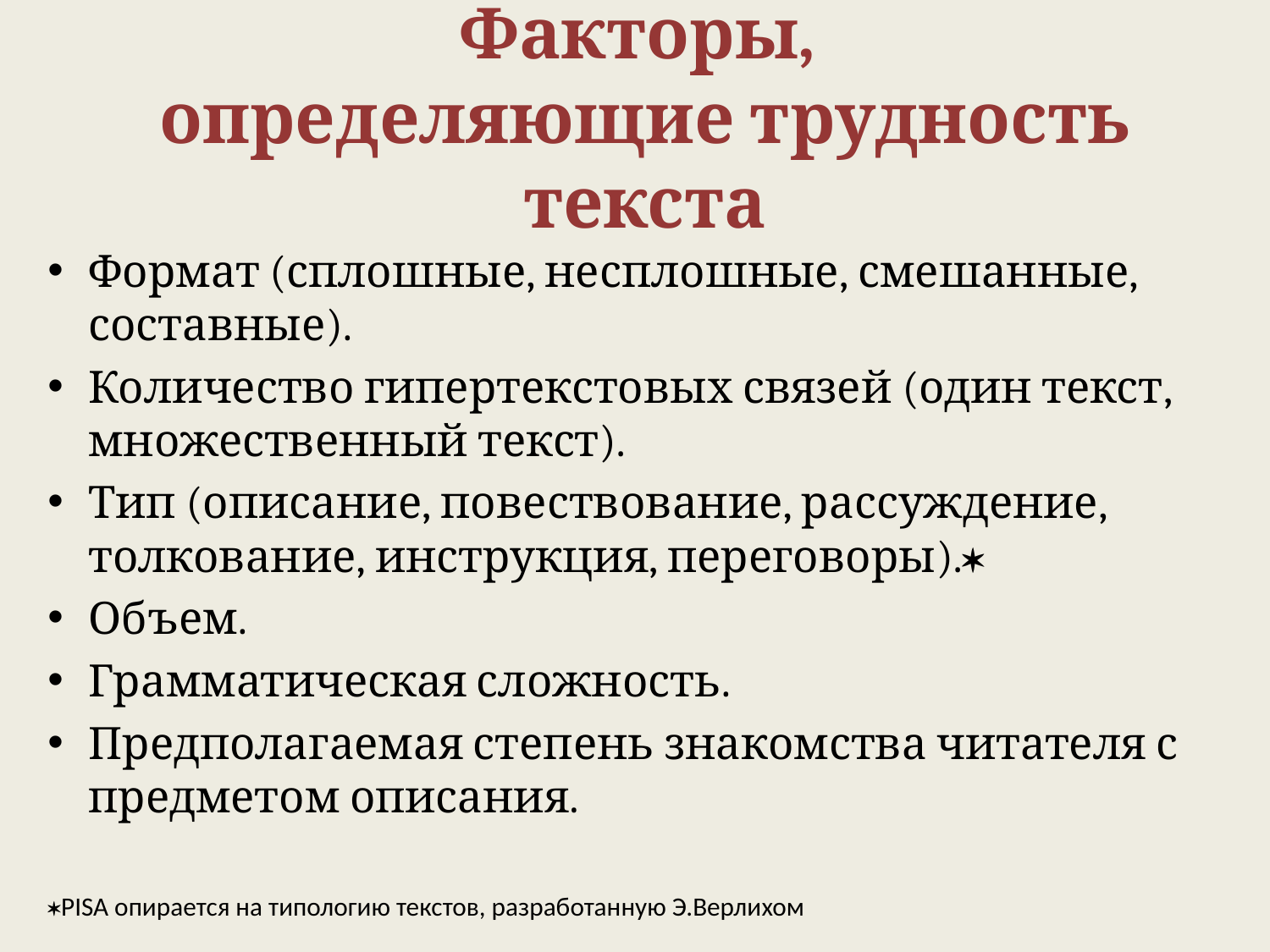

# Факторы, определяющие трудность текста
Формат (сплошные, несплошные, смешанные, составные).
Количество гипертекстовых связей (один текст, множественный текст).
Тип (описание, повествование, рассуждение, толкование, инструкция, переговоры).∗
Объем.
Грамматическая сложность.
Предполагаемая степень знакомства читателя с предметом описания.

∗PISA опирается на типологию текстов, разработанную Э.Верлихом